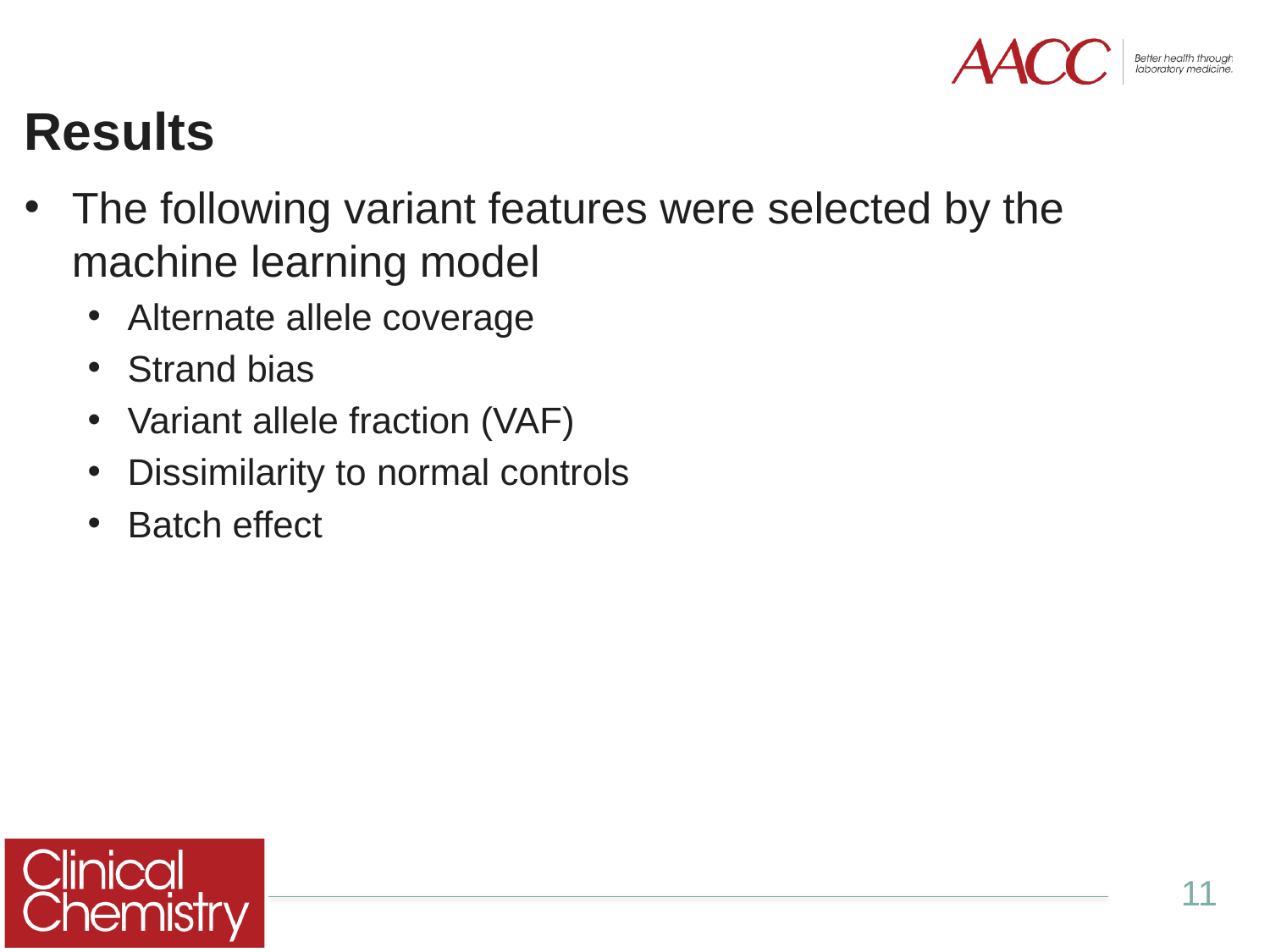

# Results
The following variant features were selected by the machine learning model
Alternate allele coverage
Strand bias
Variant allele fraction (VAF)
Dissimilarity to normal controls
Batch effect

11